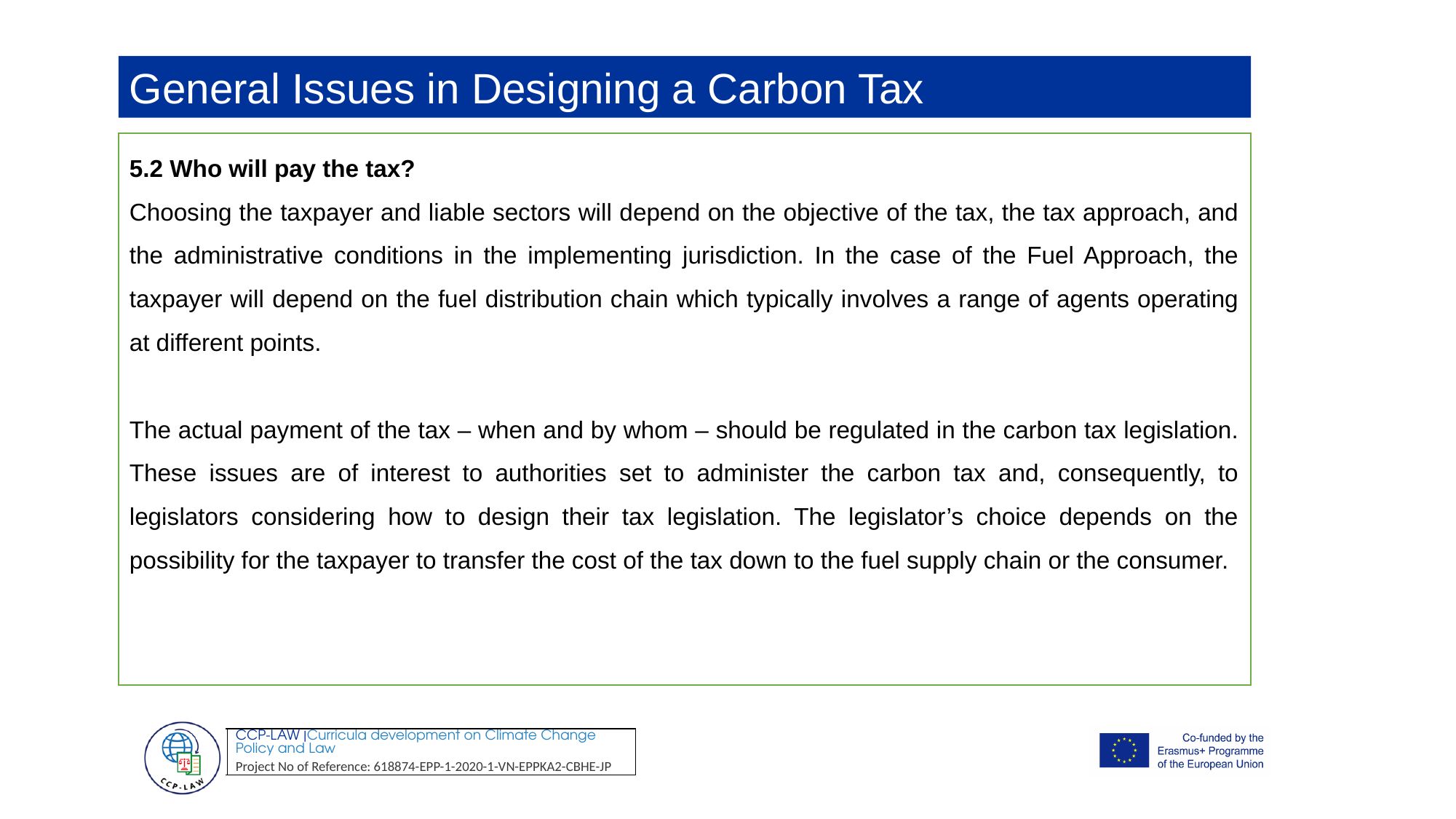

General Issues in Designing a Carbon Tax
5.2 Who will pay the tax?
Choosing the taxpayer and liable sectors will depend on the objective of the tax, the tax approach, and the administrative conditions in the implementing jurisdiction. In the case of the Fuel Approach, the taxpayer will depend on the fuel distribution chain which typically involves a range of agents operating at different points.

The actual payment of the tax – when and by whom – should be regulated in the carbon tax legislation. These issues are of interest to authorities set to administer the carbon tax and, consequently, to legislators considering how to design their tax legislation. The legislator’s choice depends on the possibility for the taxpayer to transfer the cost of the tax down to the fuel supply chain or the consumer.